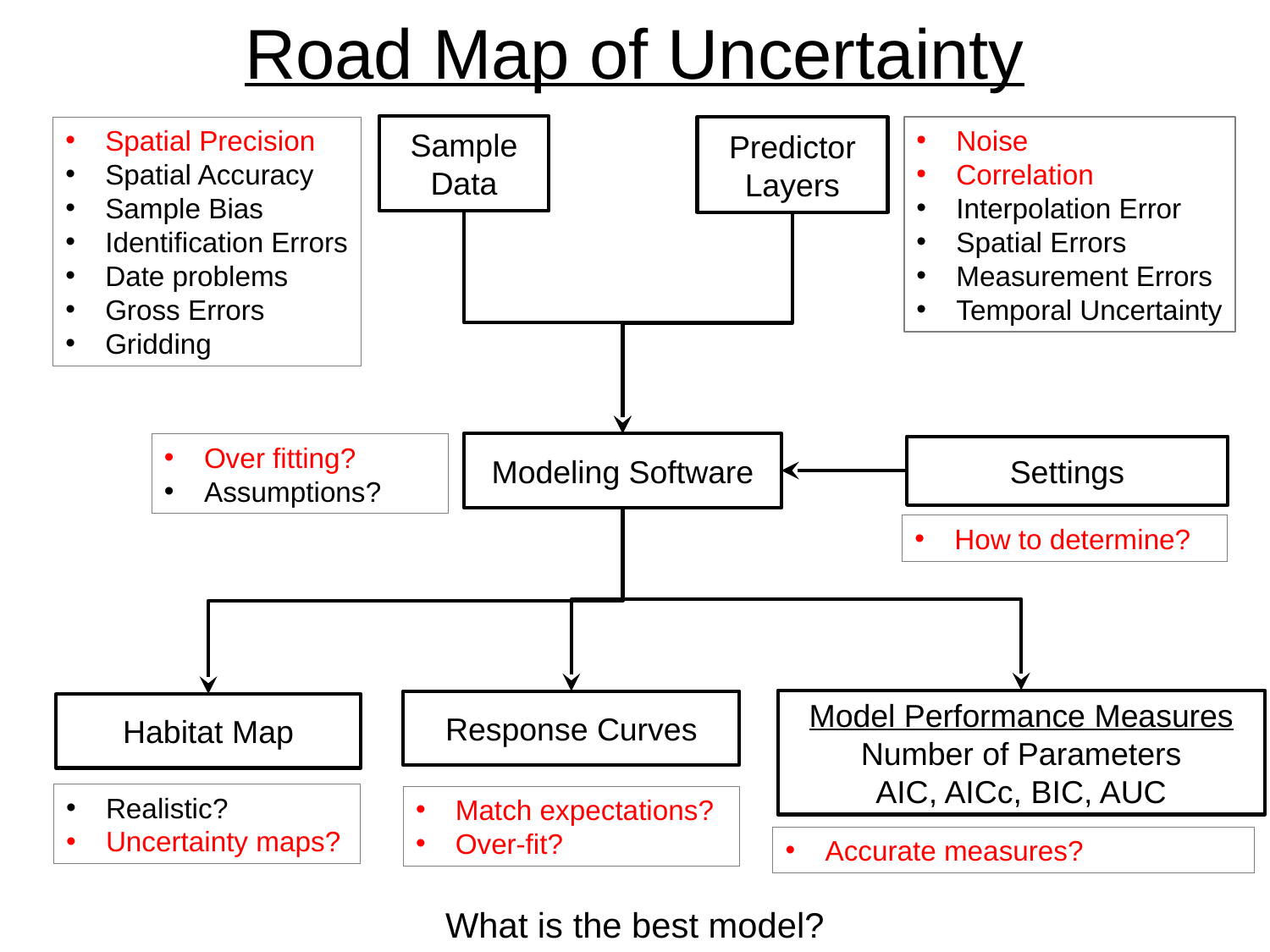

Road Map of Uncertainty
Sample Data
Spatial Precision
Spatial Accuracy
Sample Bias
Identification Errors
Date problems
Gross Errors
Gridding
Predictor Layers
Noise
Correlation
Interpolation Error
Spatial Errors
Measurement Errors
Temporal Uncertainty
Modeling Software
Over fitting?
Assumptions?
Settings
How to determine?
Model Performance Measures
Number of Parameters
AIC, AICc, BIC, AUC
Response Curves
Habitat Map
Realistic?
Uncertainty maps?
Match expectations?
Over-fit?
Accurate measures?
What is the best model?